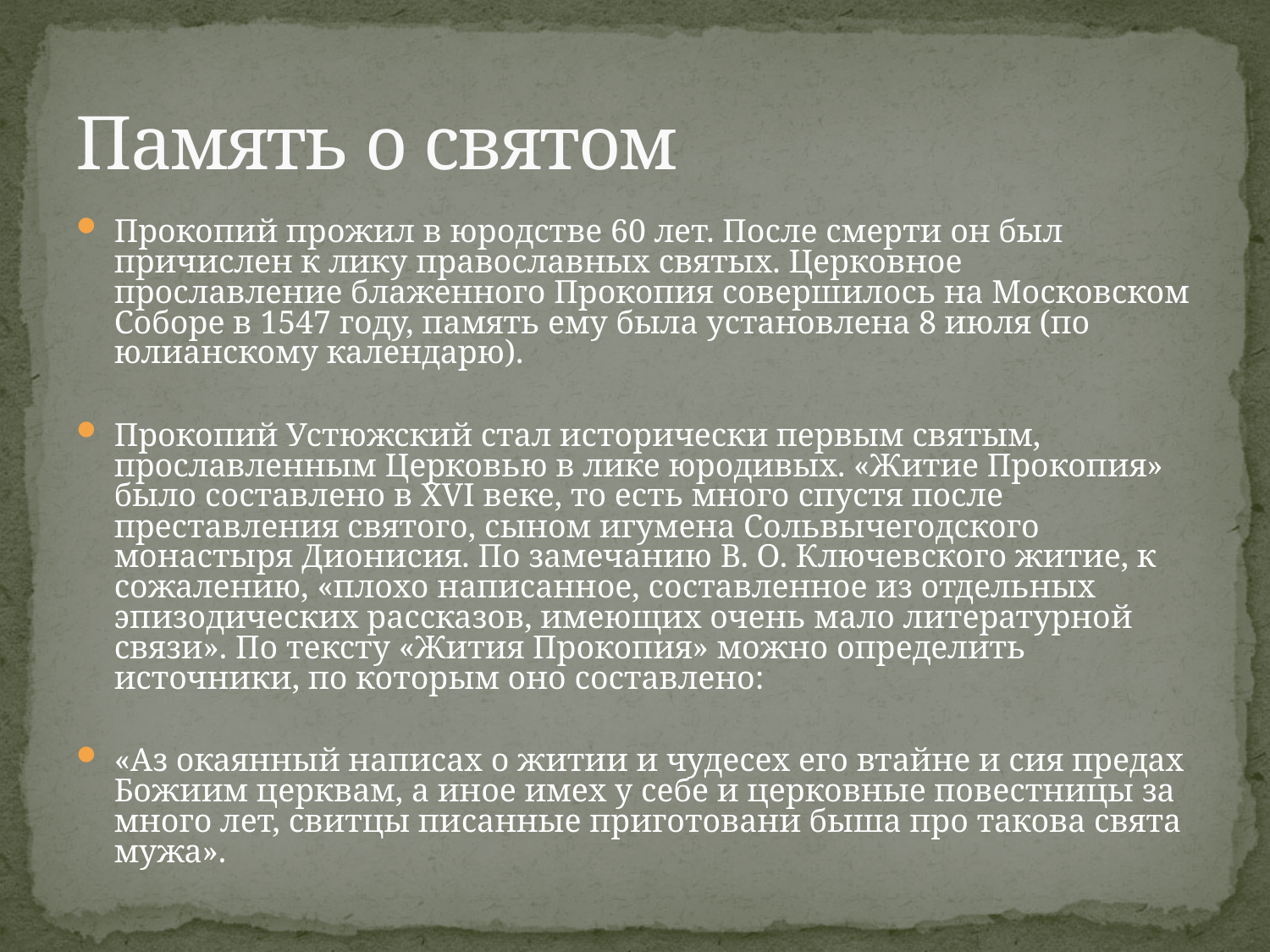

# Память о святом
Прокопий прожил в юродстве 60 лет. После смерти он был причислен к лику православных святых. Церковное прославление блаженного Прокопия совершилось на Московском Соборе в 1547 году, память ему была установлена 8 июля (по юлианскому календарю).

Прокопий Устюжский стал исторически первым святым, прославленным Церковью в лике юродивых. «Житие Прокопия» было составлено в XVI веке, то есть много спустя после преставления святого, сыном игумена Сольвычегодского монастыря Дионисия. По замечанию В. О. Ключевского житие, к сожалению, «плохо написанное, составленное из отдельных эпизодических рассказов, имеющих очень мало литературной связи». По тексту «Жития Прокопия» можно определить источники, по которым оно составлено:

«Аз окаянный написах о житии и чудесех его втайне и сия предах Божиим церквам, а иное имех у себе и церковные повестницы за много лет, свитцы писанные приготовани быша про такова свята мужа».